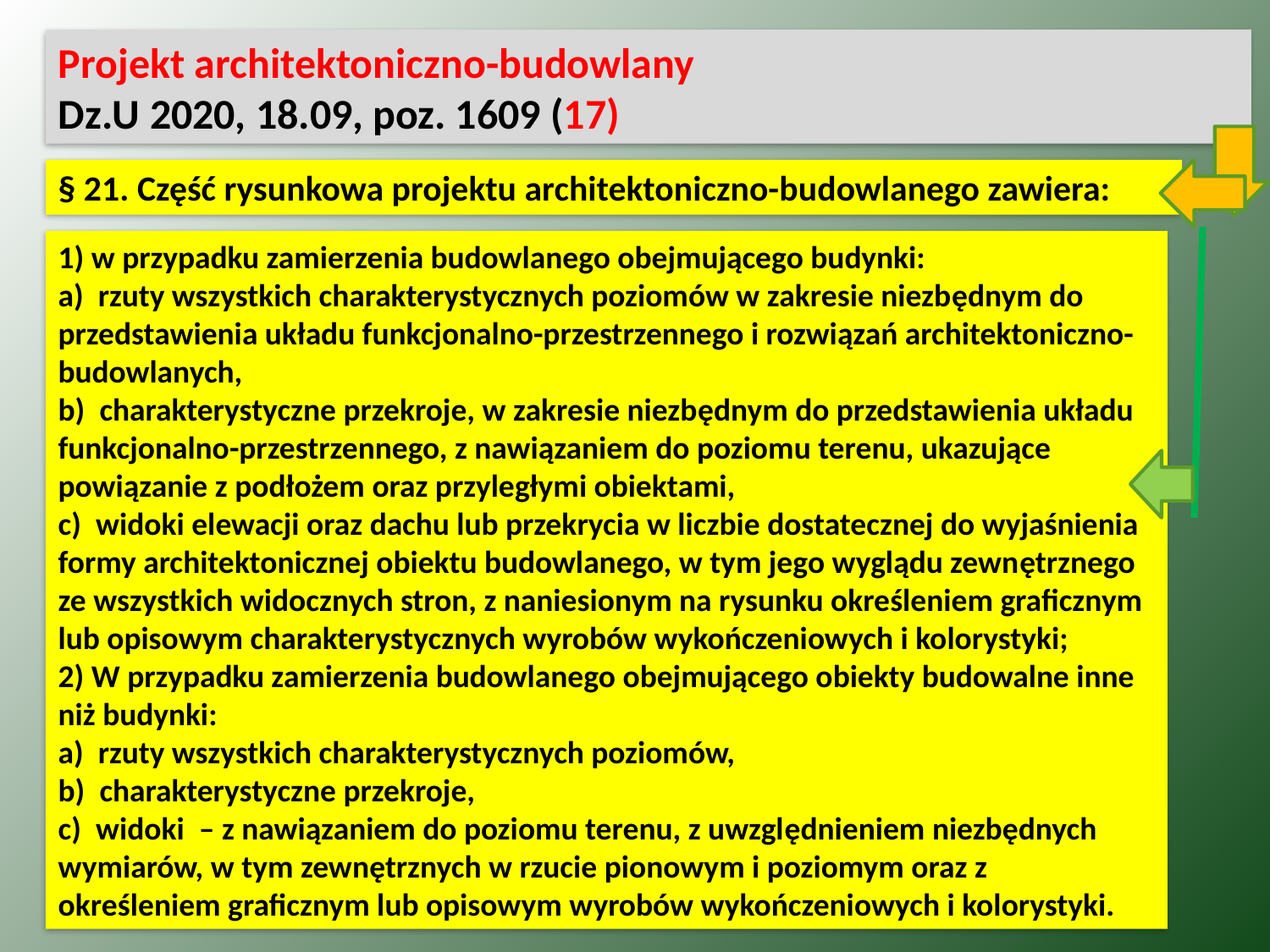

Projekt architektoniczno-budowlany
Dz.U 2020, 18.09, poz. 1609 (17)

§ 21. Część rysunkowa projektu architektoniczno-budowlanego zawiera:
1) w przypadku zamierzenia budowlanego obejmującego budynki:
a)  rzuty wszystkich charakterystycznych poziomów w zakresie niezbędnym do przedstawienia układu funkcjonalno-przestrzennego i rozwiązań architektoniczno-budowlanych,
b)  charakterystyczne przekroje, w zakresie niezbędnym do przedstawienia układu funkcjonalno-przestrzennego, z nawiązaniem do poziomu terenu, ukazujące powiązanie z podłożem oraz przyległymi obiektami,
c)  widoki elewacji oraz dachu lub przekrycia w liczbie dostatecznej do wyjaśnienia formy architektonicznej obiektu budowlanego, w tym jego wyglądu zewnętrznego ze wszystkich widocznych stron, z naniesionym na rysunku określeniem graficznym lub opisowym charakterystycznych wyrobów wykończeniowych i kolorystyki;
2) W przypadku zamierzenia budowlanego obejmującego obiekty budowalne inne niż budynki:
a)  rzuty wszystkich charakterystycznych poziomów,
b)  charakterystyczne przekroje,
c)  widoki  – z nawiązaniem do poziomu terenu, z uwzględnieniem niezbędnych wymiarów, w tym zewnętrznych w rzucie pionowym i poziomym oraz z określeniem graficznym lub opisowym wyrobów wykończeniowych i kolorystyki.